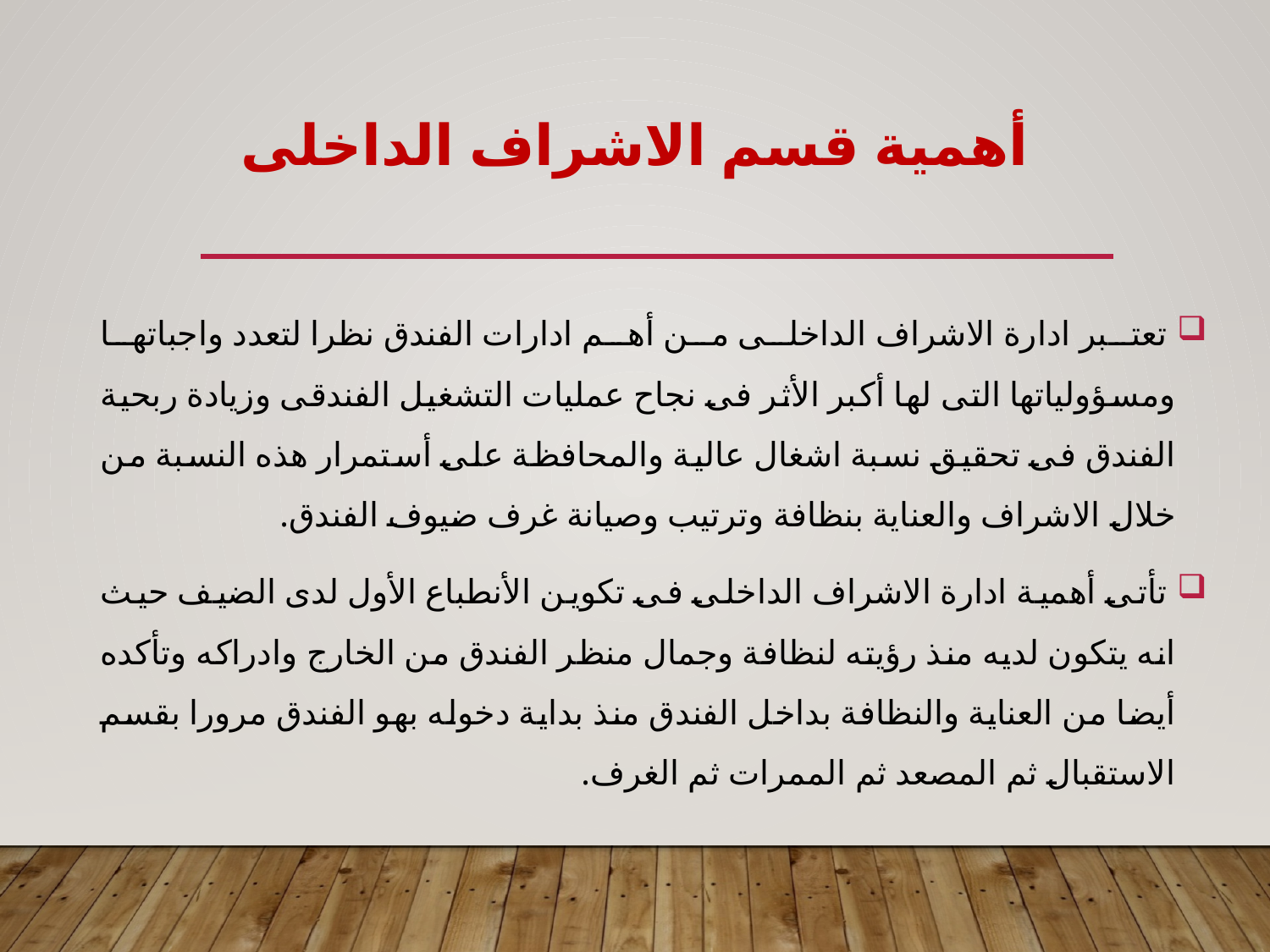

# أهمية قسم الاشراف الداخلى
 تعتبر ادارة الاشراف الداخلى من أهم ادارات الفندق نظرا لتعدد واجباتها ومسؤولياتها التى لها أكبر الأثر فى نجاح عمليات التشغيل الفندقى وزيادة ربحية الفندق فى تحقيق نسبة اشغال عالية والمحافظة على أستمرار هذه النسبة من خلال الاشراف والعناية بنظافة وترتيب وصيانة غرف ضيوف الفندق.
 تأتى أهمية ادارة الاشراف الداخلى فى تكوين الأنطباع الأول لدى الضيف حيث انه يتكون لديه منذ رؤيته لنظافة وجمال منظر الفندق من الخارج وادراكه وتأكده أيضا من العناية والنظافة بداخل الفندق منذ بداية دخوله بهو الفندق مرورا بقسم الاستقبال ثم المصعد ثم الممرات ثم الغرف.